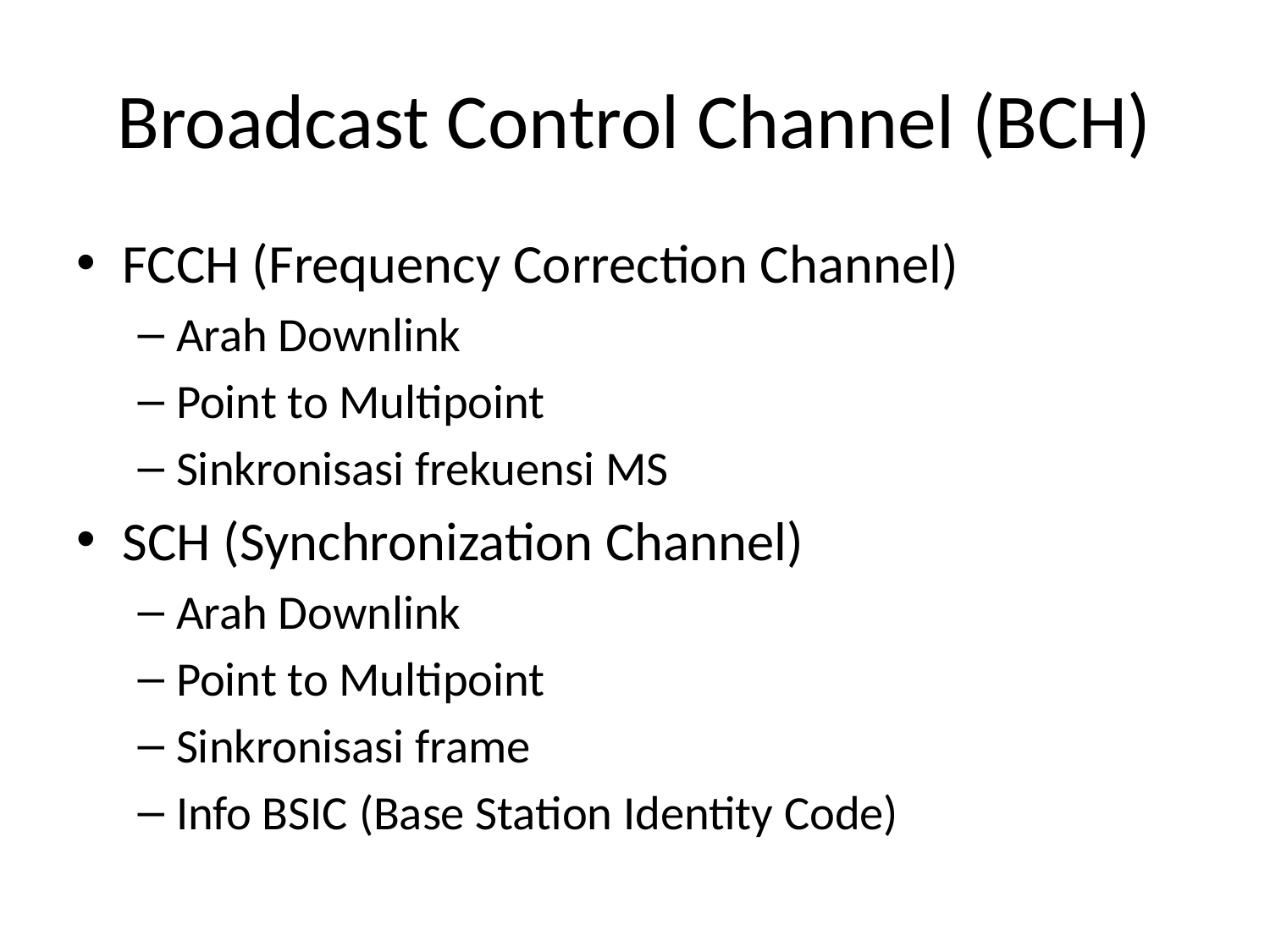

# Broadcast Control Channel (BCH)
FCCH (Frequency Correction Channel)
Arah Downlink
Point to Multipoint
Sinkronisasi frekuensi MS
SCH (Synchronization Channel)
Arah Downlink
Point to Multipoint
Sinkronisasi frame
Info BSIC (Base Station Identity Code)